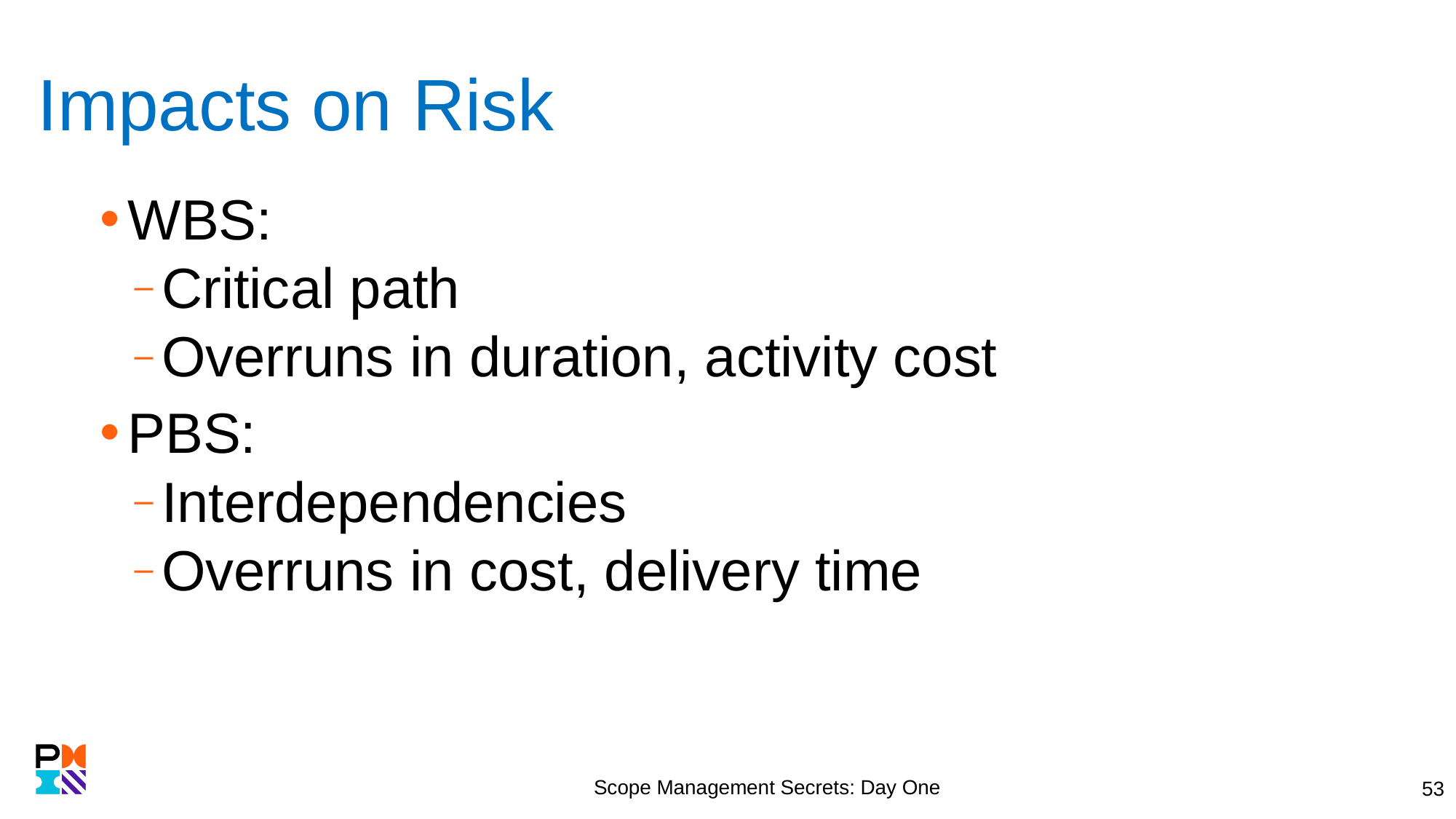

# Impacts on Risk
WBS:
Critical path
Overruns in duration, activity cost
PBS:
Interdependencies
Overruns in cost, delivery time
Scope Management Secrets: Day One